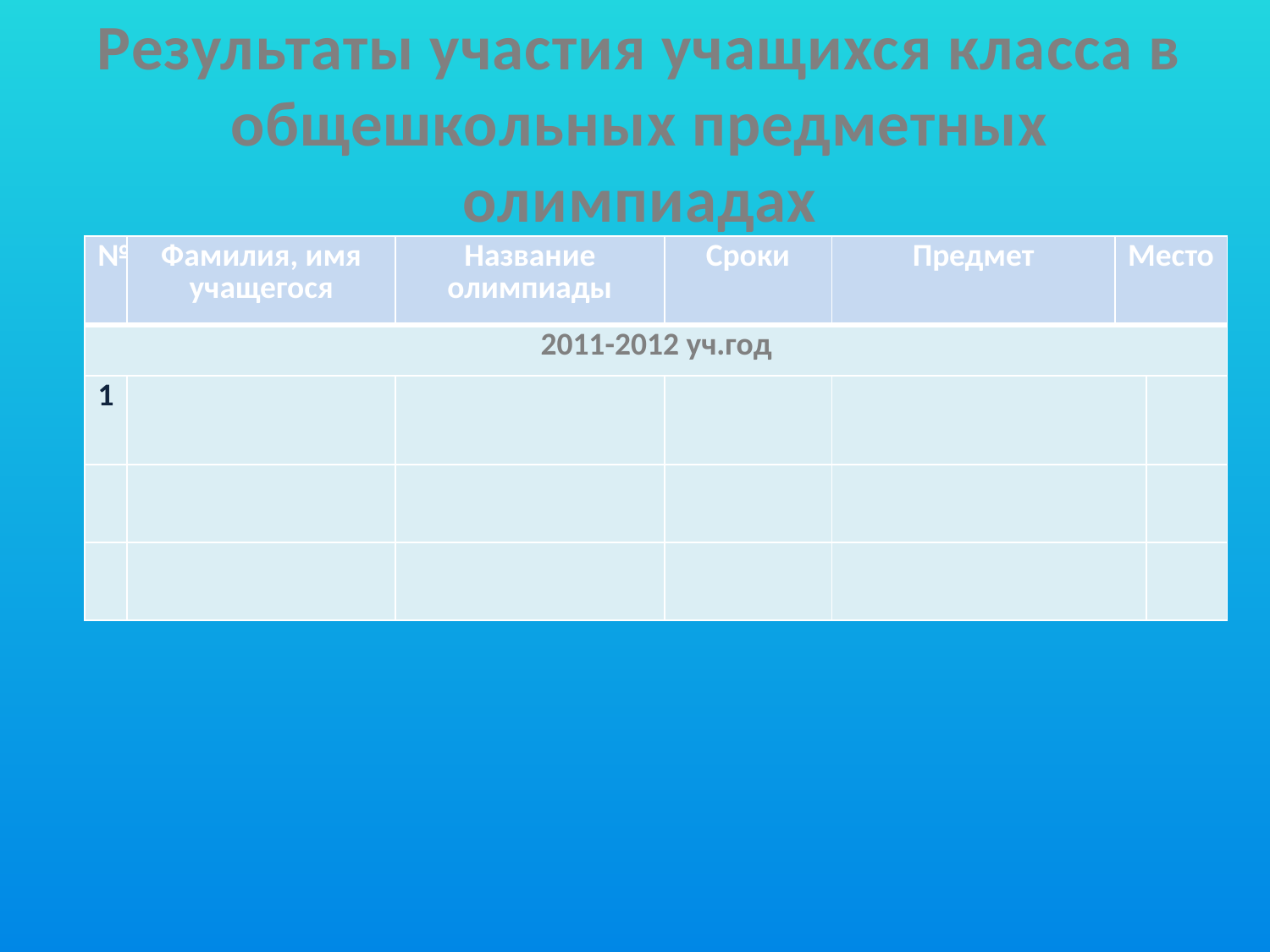

Результаты участия учащихся класса в общешкольных предметных олимпиадах
| № | Фамилия, имя учащегося | Название олимпиады | Сроки | Предмет | Место |  |
| --- | --- | --- | --- | --- | --- | --- |
| 2011-2012 уч.год |  |  |  |  |  |  |
| 1 |  |  |  |  |  |  |
|  |  |  |  |  |  |  |
|  |  |  |  |  |  |  |